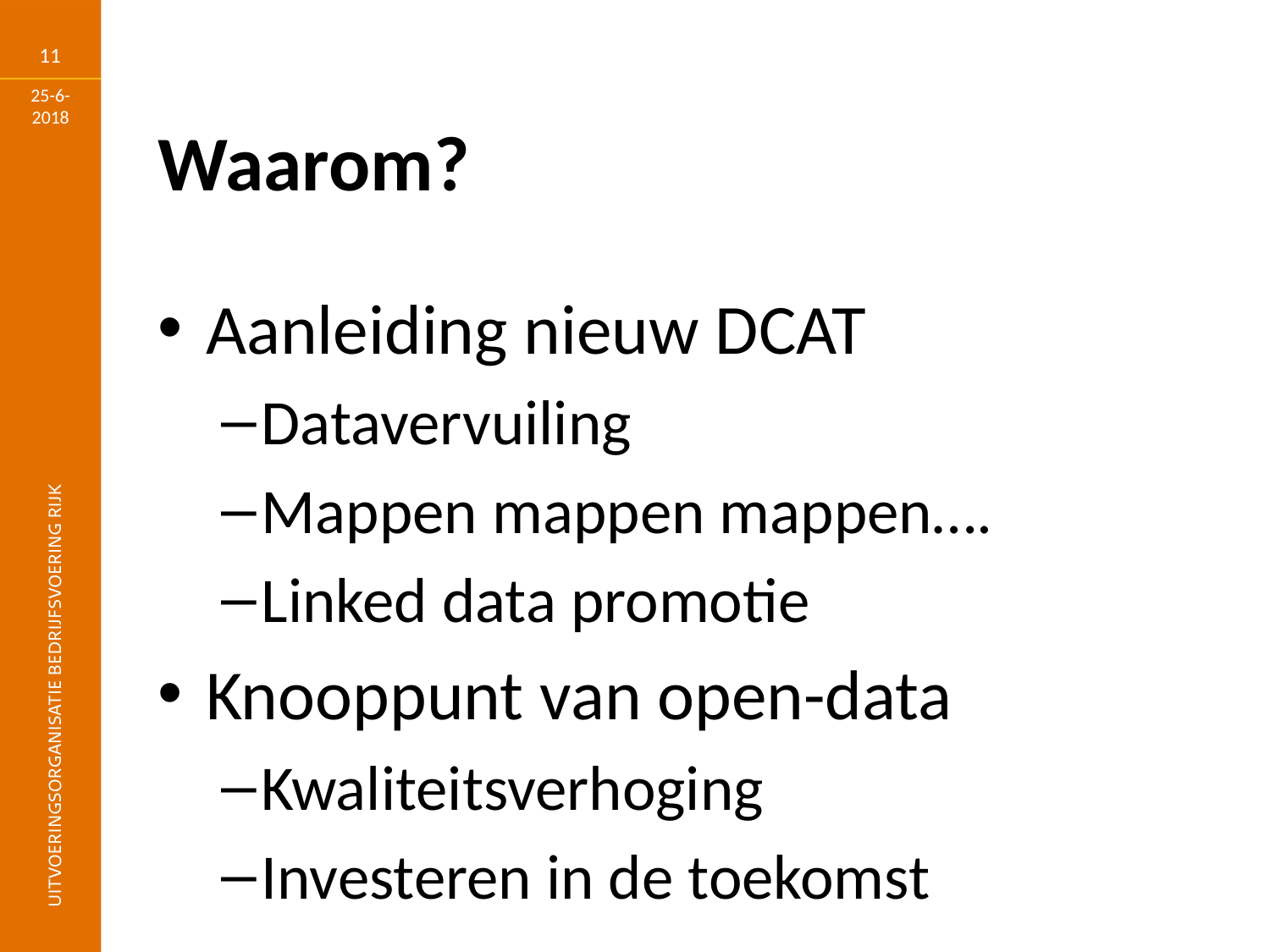

11
25-6-2018
# Waarom?
Aanleiding nieuw DCAT
Datavervuiling
Mappen mappen mappen….
Linked data promotie
Knooppunt van open-data
Kwaliteitsverhoging
Investeren in de toekomst